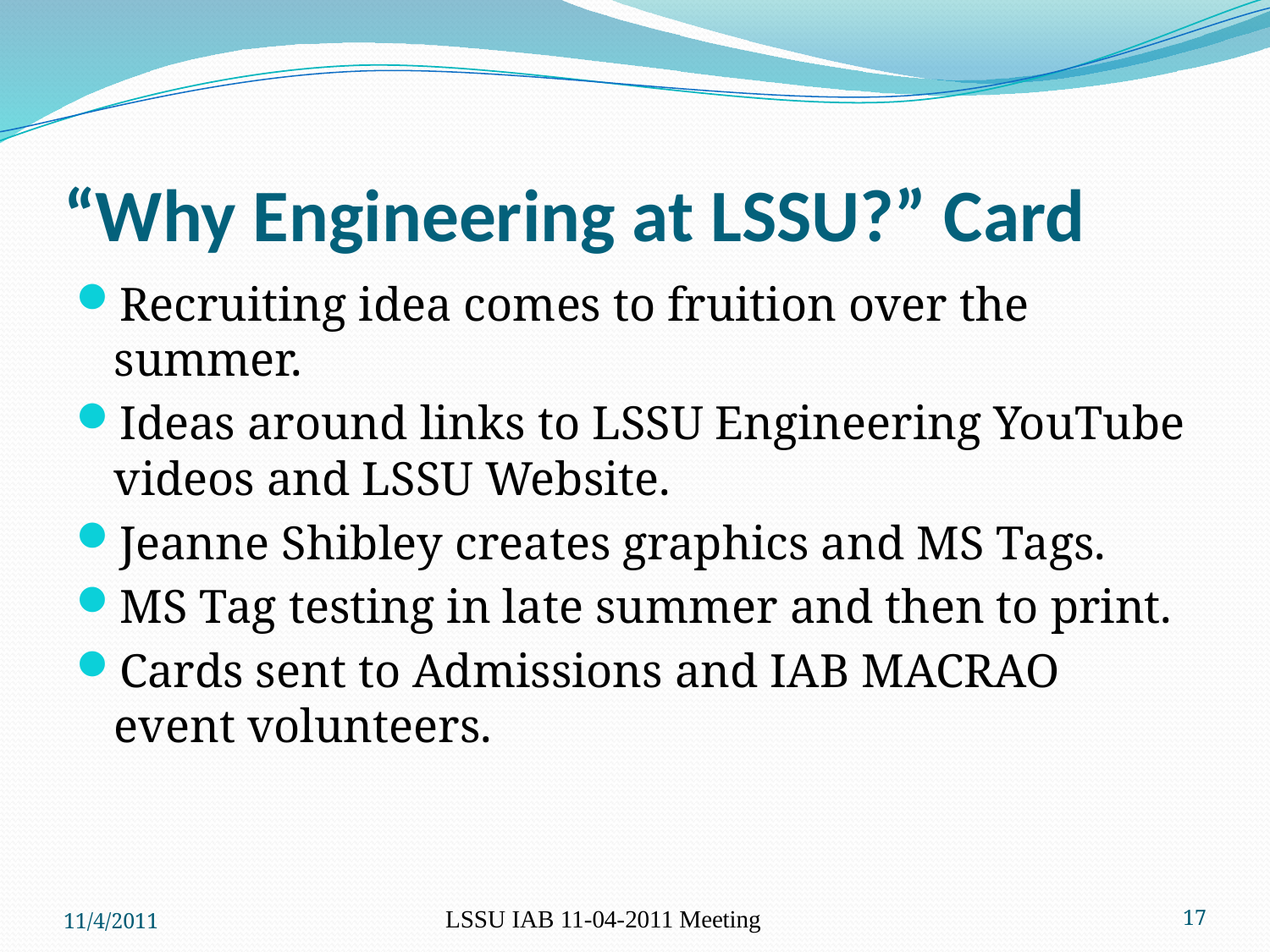

# “Why Engineering at LSSU?” Card
Recruiting idea comes to fruition over the summer.
Ideas around links to LSSU Engineering YouTube videos and LSSU Website.
Jeanne Shibley creates graphics and MS Tags.
MS Tag testing in late summer and then to print.
Cards sent to Admissions and IAB MACRAO event volunteers.

11/4/2011
LSSU IAB 11-04-2011 Meeting
17